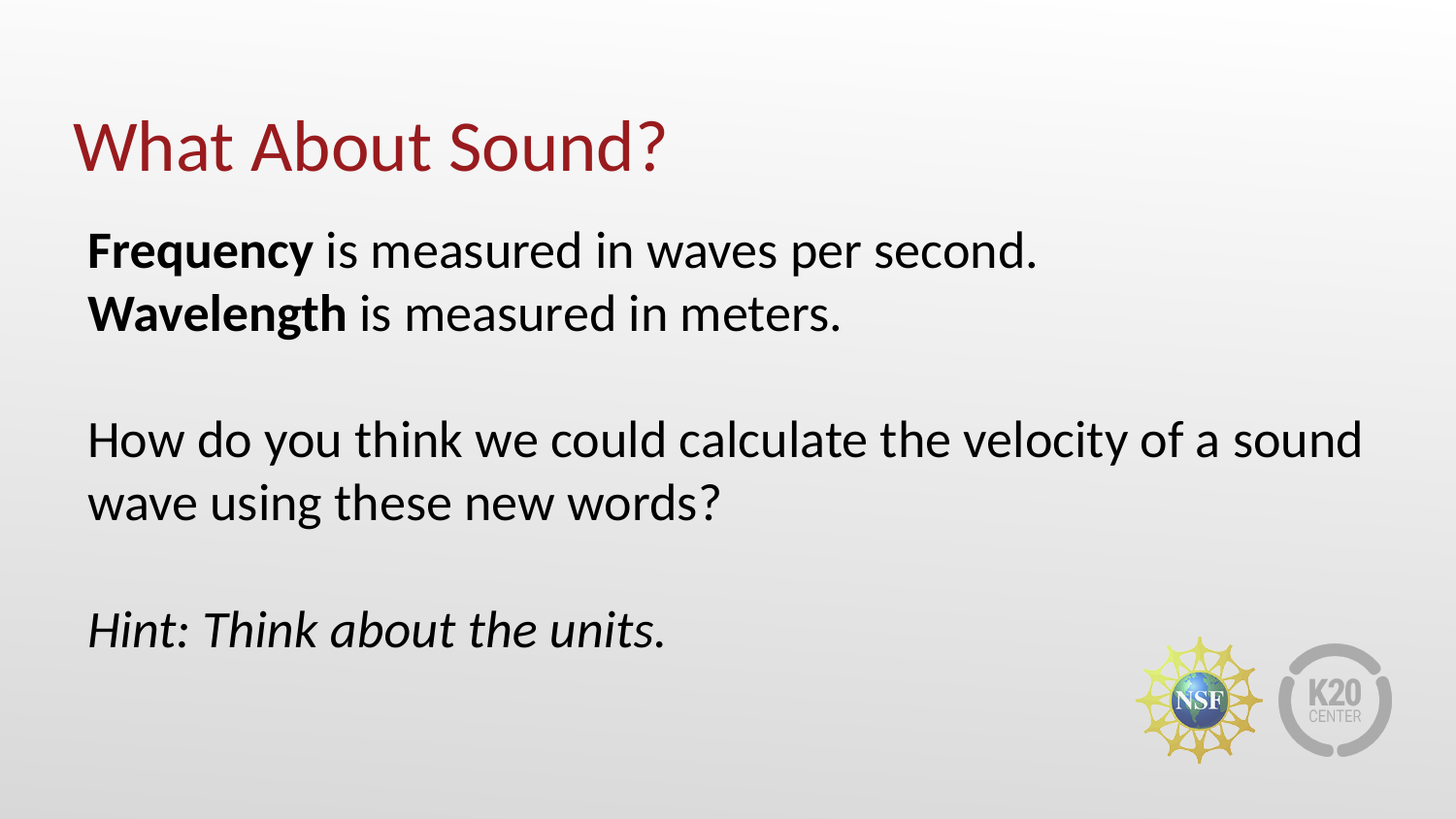

# What About Sound?
Frequency is measured in waves per second.
Wavelength is measured in meters.

How do you think we could calculate the velocity of a sound wave using these new words?

Hint: Think about the units.